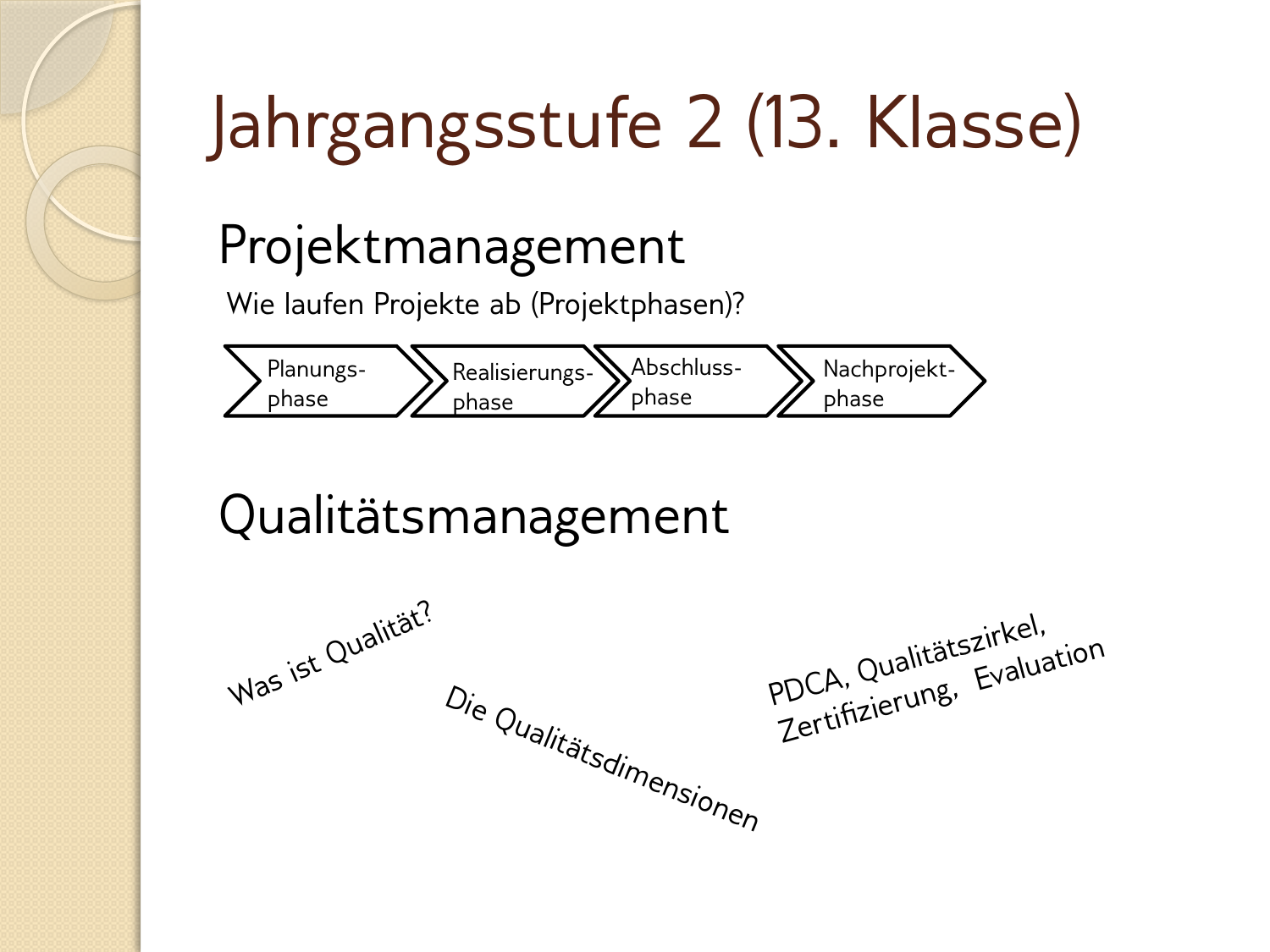

# Jahrgangsstufe 2 (13. Klasse)
Projektmanagement
Wie laufen Projekte ab (Projektphasen)?
Abschluss-phase

Planungs-phase

Nachprojekt-
phase
Realisierungs-phase
Qualitätsmanagement
Was ist Qualität?
PDCA, Qualitätszirkel, Zertifizierung,  Evaluation
Die Qualitätsdimensionen